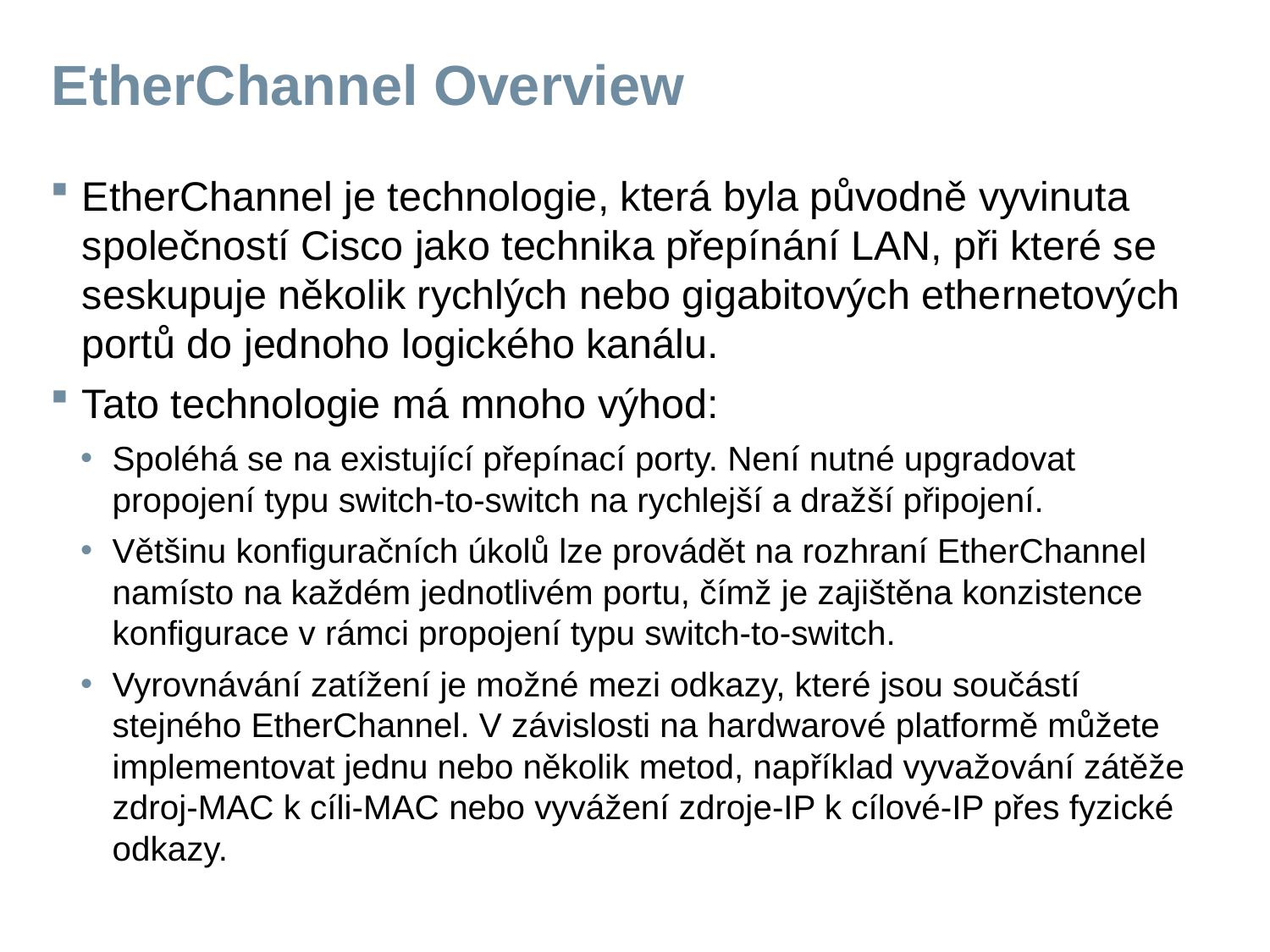

# EtherChannel Overview
EtherChannel je technologie, která byla původně vyvinuta společností Cisco jako technika přepínání LAN, při které se seskupuje několik rychlých nebo gigabitových ethernetových portů do jednoho logického kanálu.
Tato technologie má mnoho výhod:
Spoléhá se na existující přepínací porty. Není nutné upgradovat propojení typu switch-to-switch na rychlejší a dražší připojení.
Většinu konfiguračních úkolů lze provádět na rozhraní EtherChannel namísto na každém jednotlivém portu, čímž je zajištěna konzistence konfigurace v rámci propojení typu switch-to-switch.
Vyrovnávání zatížení je možné mezi odkazy, které jsou součástí stejného EtherChannel. V závislosti na hardwarové platformě můžete implementovat jednu nebo několik metod, například vyvažování zátěže zdroj-MAC k cíli-MAC nebo vyvážení zdroje-IP k cílové-IP přes fyzické odkazy.